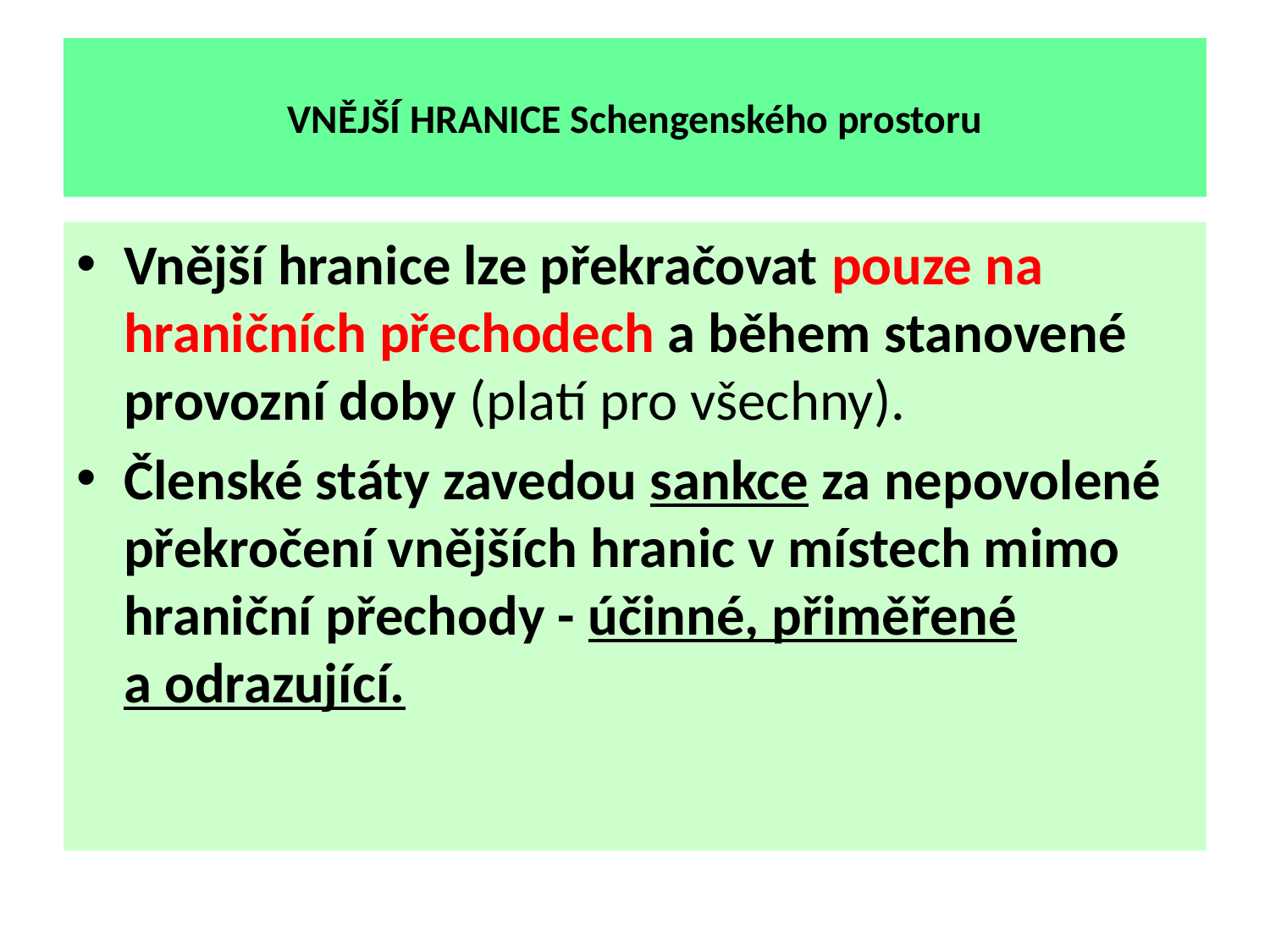

# VNĚJŠÍ HRANICE Schengenského prostoru
Vnější hranice lze překračovat pouze na hraničních přechodech a během stanovené provozní doby (platí pro všechny).
Členské státy zavedou sankce za nepovolené překročení vnějších hranic v místech mimo hraniční přechody - účinné, přiměřené a odrazující.